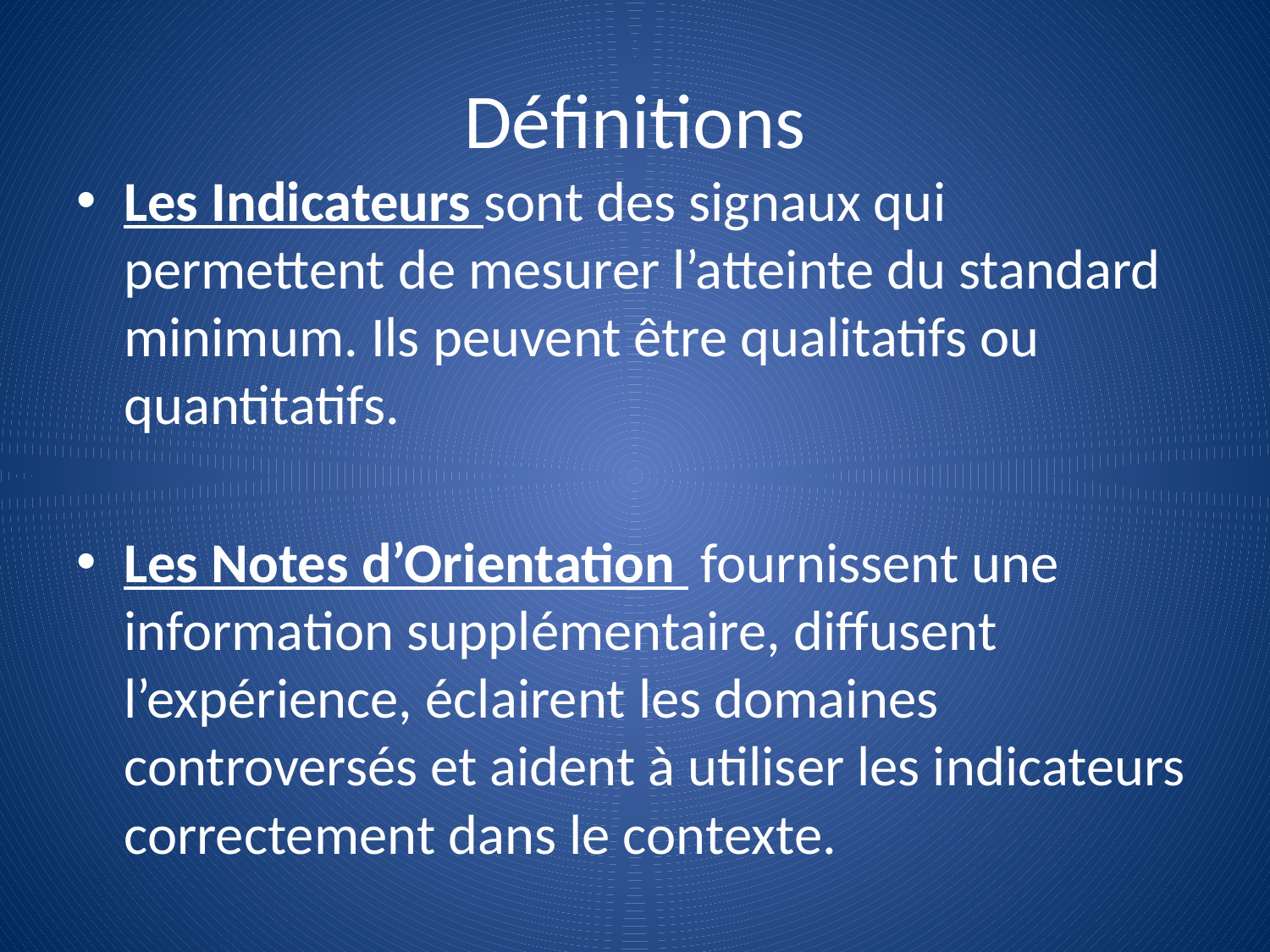

# Définitions
Les Indicateurs sont des signaux qui permettent de mesurer l’atteinte du standard minimum. Ils peuvent être qualitatifs ou quantitatifs.

Les Notes d’Orientation  fournissent une information supplémentaire, diffusent l’expérience, éclairent les domaines controversés et aident à utiliser les indicateurs correctement dans le contexte.